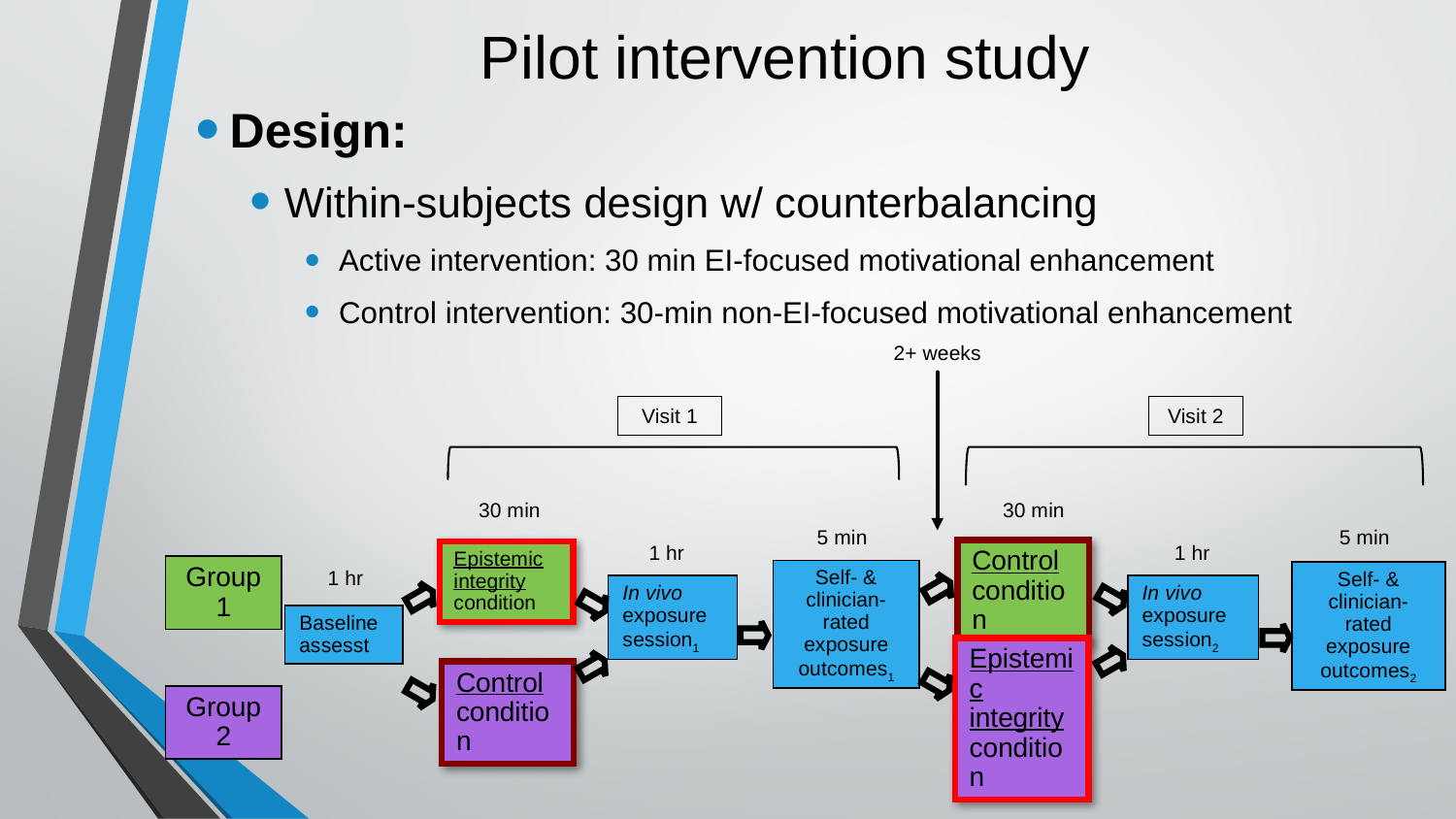

# Pilot intervention study
Design:
Within-subjects design w/ counterbalancing
Active intervention: 30 min EI-focused motivational enhancement
Control intervention: 30-min non-EI-focused motivational enhancement

2+ weeks
Visit 1
Visit 2
30 min
30 min
5 min
5 min
1 hr
1 hr
Control condition
Epistemic integrity condition
Group 1
Self- & clinician-rated exposure outcomes1
1 hr
Self- & clinician-rated exposure outcomes2

In vivo exposure session1
In vivo exposure session2

Baseline assesst

Epistemic integrity condition

Control condition

Group 2